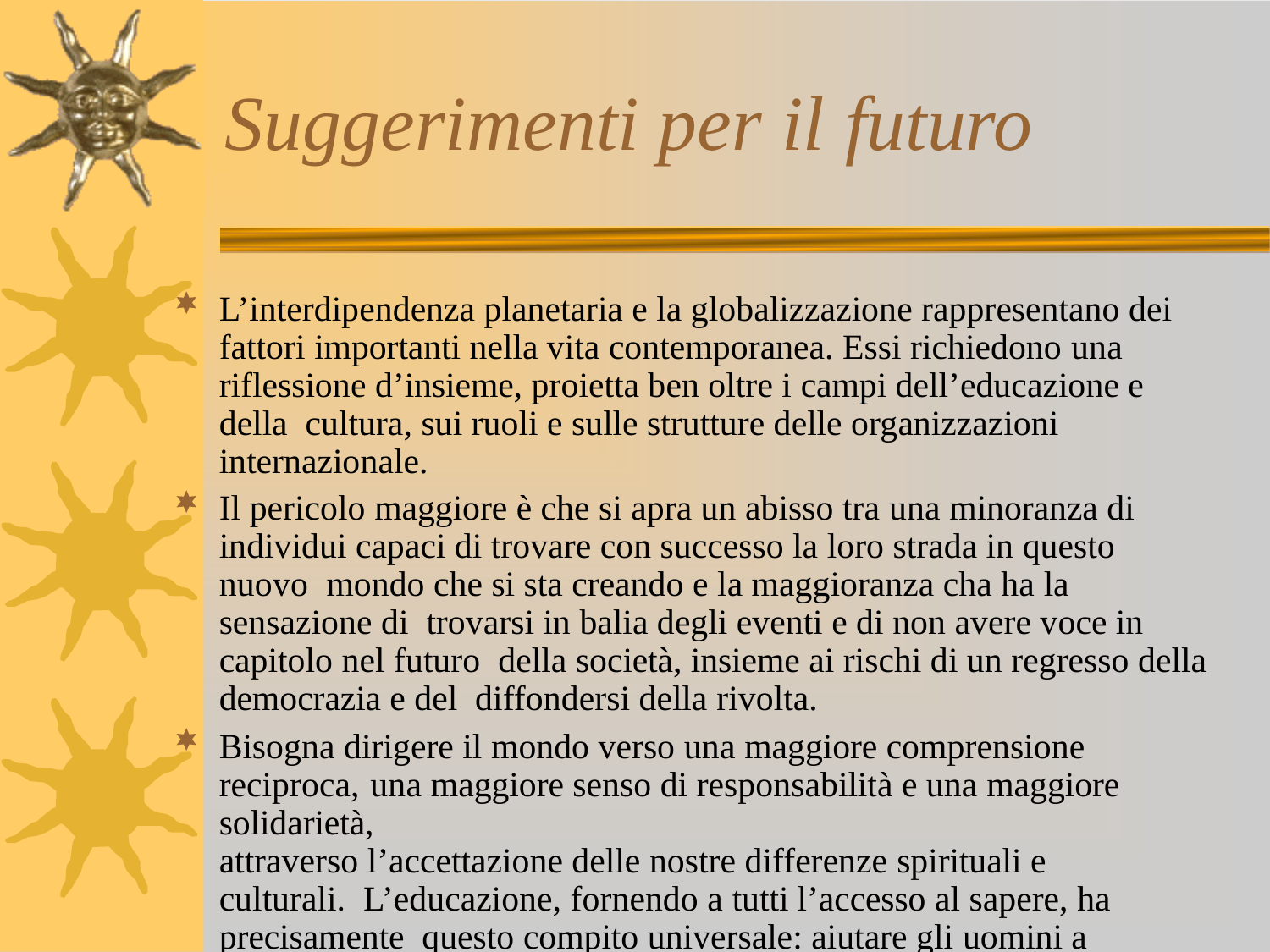

# Suggerimenti per il futuro
L’interdipendenza planetaria e la globalizzazione rappresentano dei  fattori importanti nella vita contemporanea. Essi richiedono una  riflessione d’insieme, proietta ben oltre i campi dell’educazione e della  cultura, sui ruoli e sulle strutture delle organizzazioni internazionale.
Il pericolo maggiore è che si apra un abisso tra una minoranza di  individui capaci di trovare con successo la loro strada in questo nuovo  mondo che si sta creando e la maggioranza cha ha la sensazione di  trovarsi in balia degli eventi e di non avere voce in capitolo nel futuro  della società, insieme ai rischi di un regresso della democrazia e del  diffondersi della rivolta.
Bisogna dirigere il mondo verso una maggiore comprensione reciproca,  una maggiore senso di responsabilità e una maggiore solidarietà,
attraverso l’accettazione delle nostre differenze spirituali e culturali.  L’educazione, fornendo a tutti l’accesso al sapere, ha precisamente  questo compito universale: aiutare gli uomini a capire il mondo e a  capire gli altri.